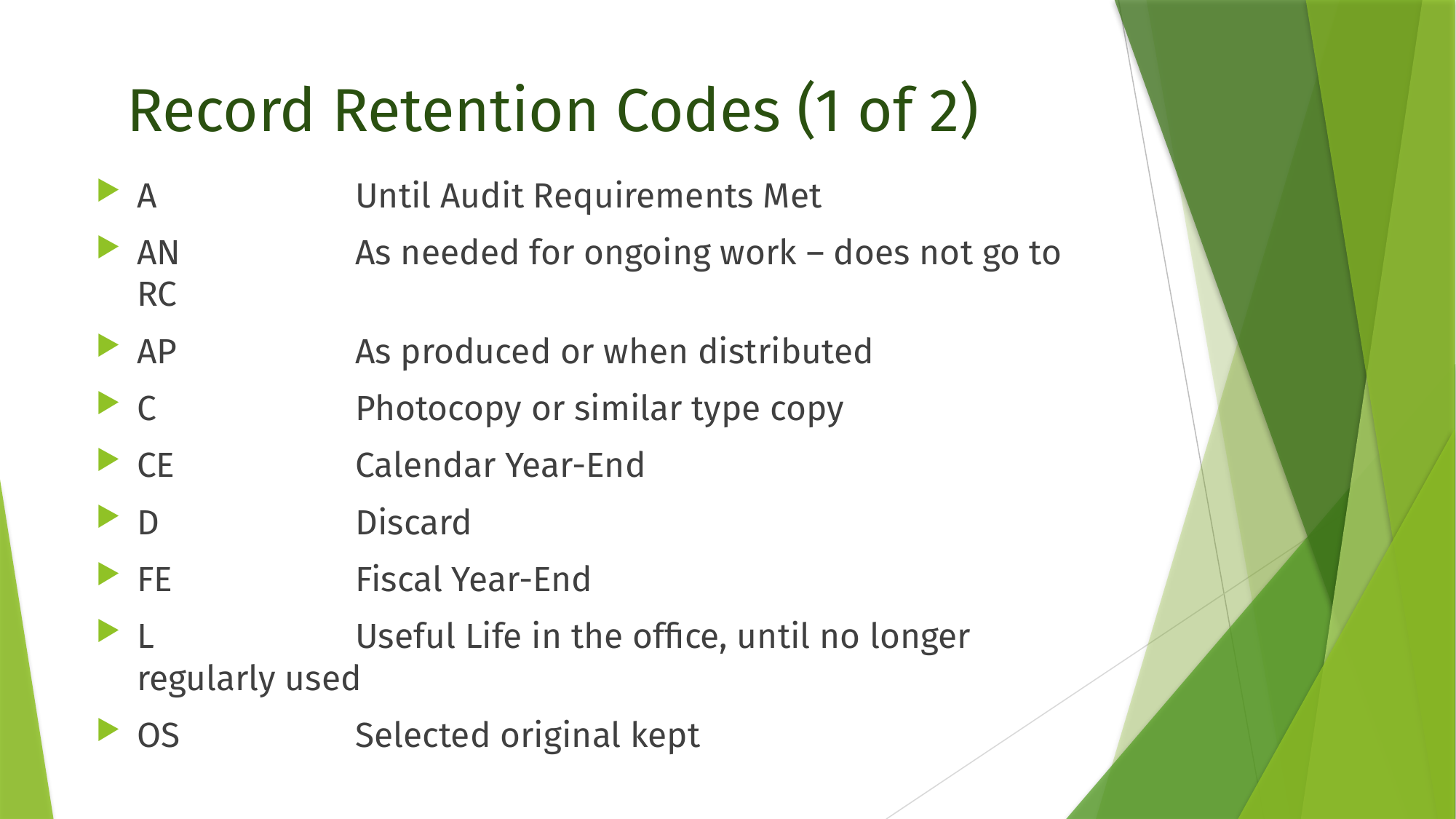

# Record Retention Codes (1 of 2)
A		Until Audit Requirements Met
AN		As needed for ongoing work – does not go to RC
AP		As produced or when distributed
C		Photocopy or similar type copy
CE		Calendar Year-End
D		Discard
FE		Fiscal Year-End
L		Useful Life in the office, until no longer regularly used
OS		Selected original kept